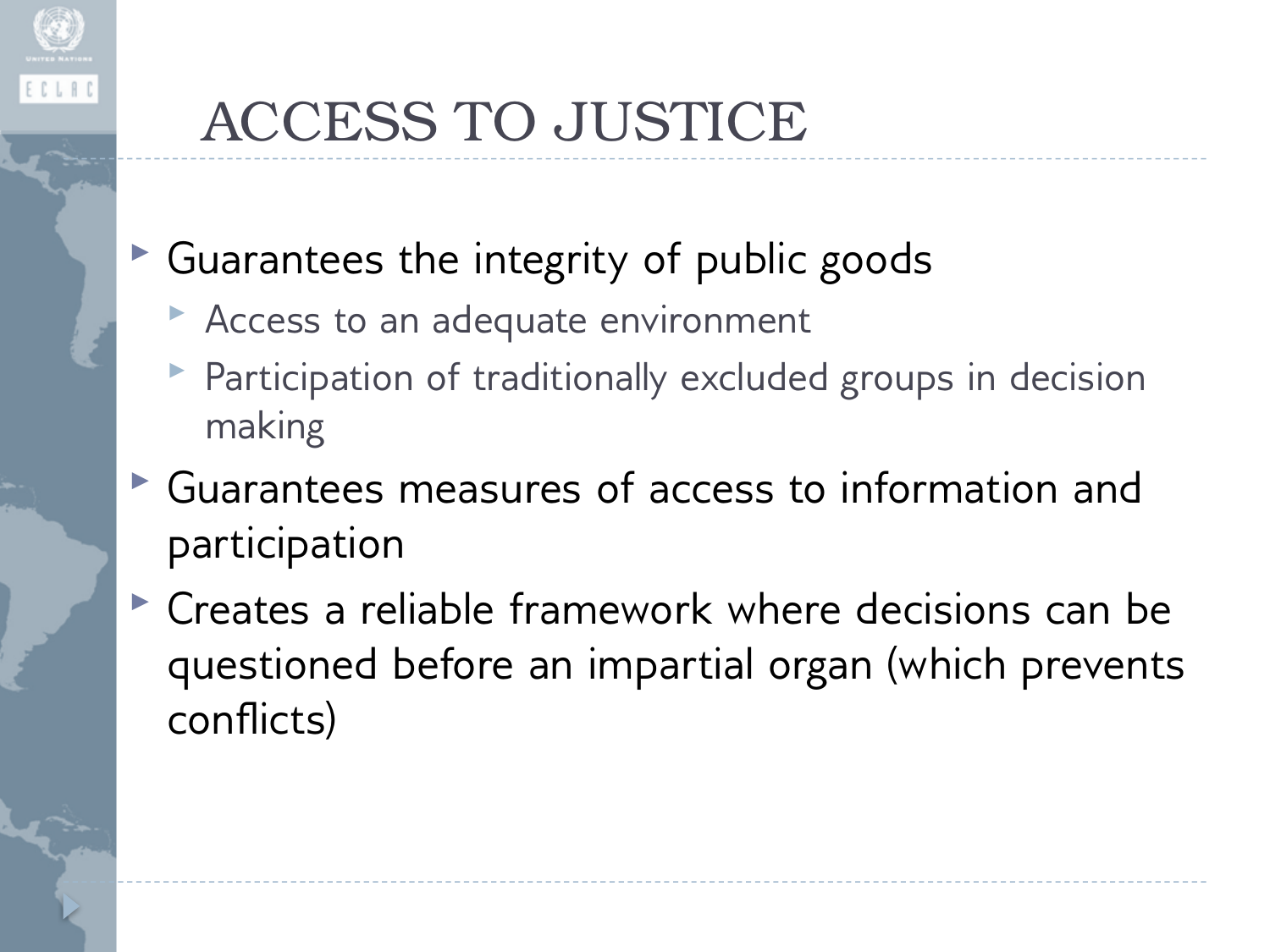

# ACCESS TO JUSTICE
Guarantees the integrity of public goods
Access to an adequate environment
Participation of traditionally excluded groups in decision making
Guarantees measures of access to information and participation
Creates a reliable framework where decisions can be questioned before an impartial organ (which prevents conflicts)